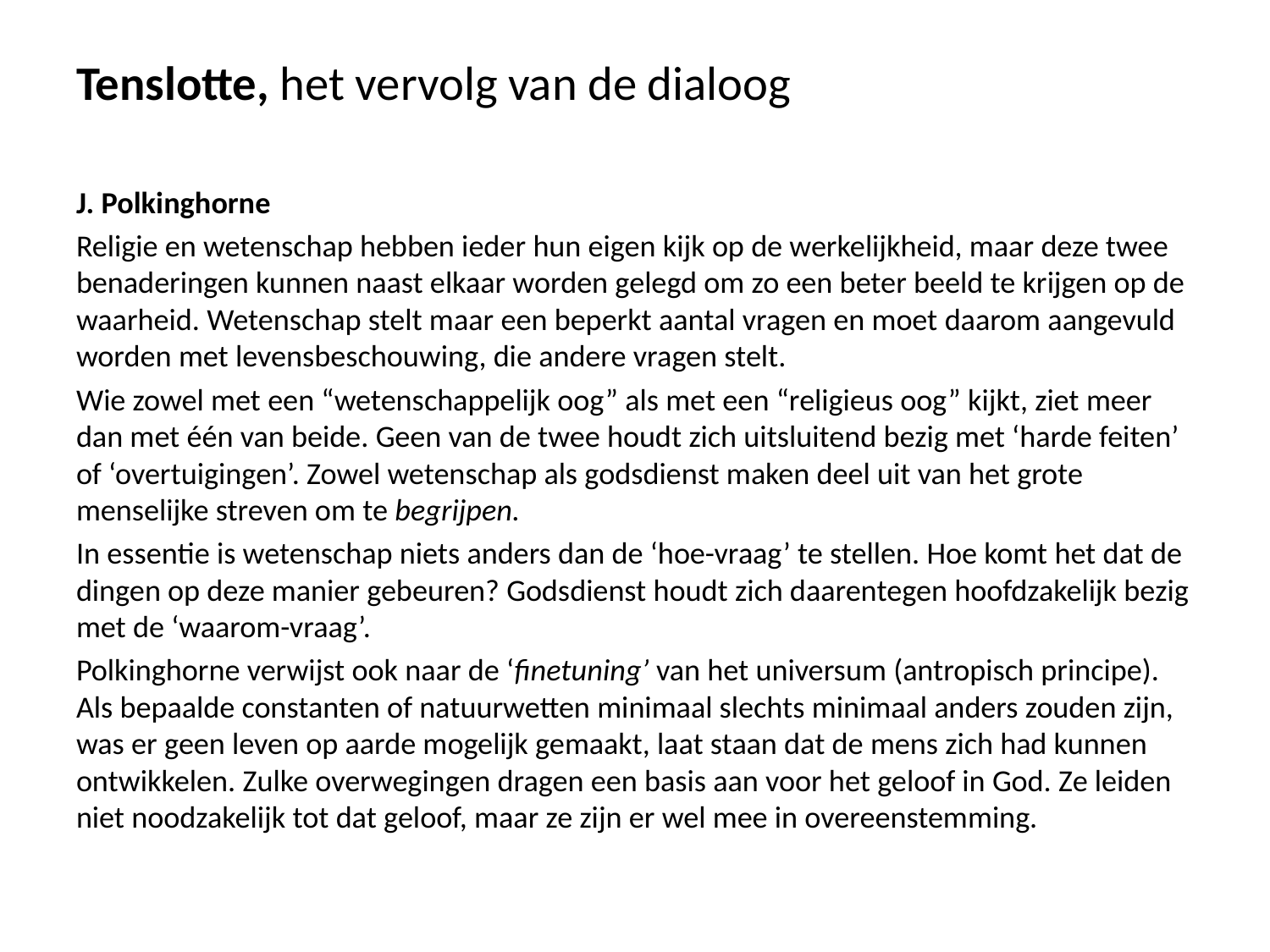

#
Tenslotte, het vervolg van de dialoog

J. Polkinghorne
Religie en wetenschap hebben ieder hun eigen kijk op de werkelijkheid, maar deze twee benaderingen kunnen naast elkaar worden gelegd om zo een beter beeld te krijgen op de waarheid. Wetenschap stelt maar een beperkt aantal vragen en moet daarom aangevuld worden met levensbeschouwing, die andere vragen stelt.
Wie zowel met een “wetenschappelijk oog” als met een “religieus oog” kijkt, ziet meer dan met één van beide. Geen van de twee houdt zich uitsluitend bezig met ‘harde feiten’ of ‘overtuigingen’. Zowel wetenschap als godsdienst maken deel uit van het grote menselijke streven om te begrijpen.
In essentie is wetenschap niets anders dan de ‘hoe-vraag’ te stellen. Hoe komt het dat de dingen op deze manier gebeuren? Godsdienst houdt zich daarentegen hoofdzakelijk bezig met de ‘waarom-vraag’.
Polkinghorne verwijst ook naar de ‘finetuning’ van het universum (antropisch principe). Als bepaalde constanten of natuurwetten minimaal slechts minimaal anders zouden zijn, was er geen leven op aarde mogelijk gemaakt, laat staan dat de mens zich had kunnen ontwikkelen. Zulke overwegingen dragen een basis aan voor het geloof in God. Ze leiden niet noodzakelijk tot dat geloof, maar ze zijn er wel mee in overeenstemming.